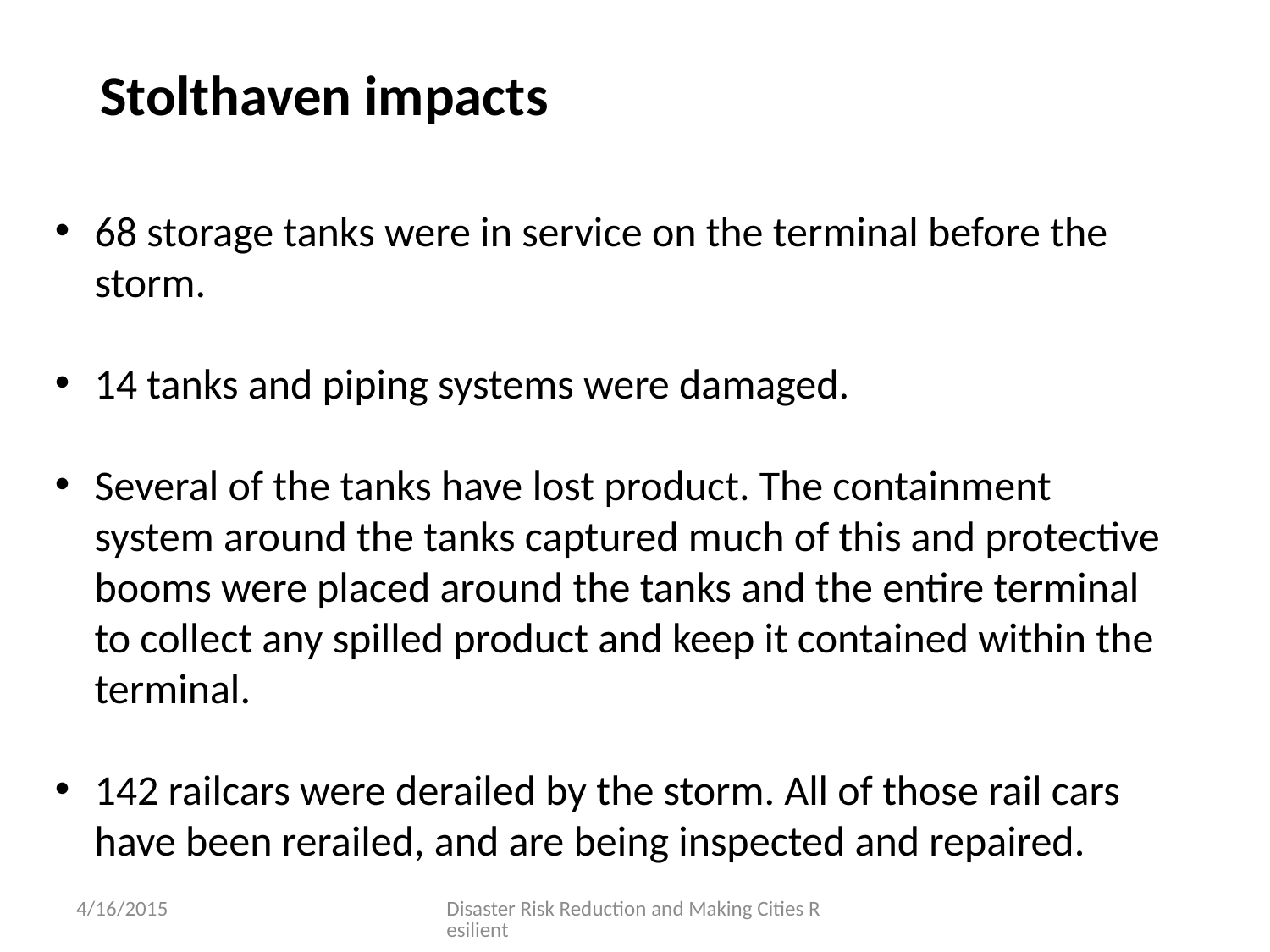

Stolthaven impacts
68 storage tanks were in service on the terminal before the storm.

14 tanks and piping systems were damaged.

Several of the tanks have lost product. The containment system around the tanks captured much of this and protective booms were placed around the tanks and the entire terminal to collect any spilled product and keep it contained within the terminal.

142 railcars were derailed by the storm. All of those rail cars have been rerailed, and are being inspected and repaired.
4/16/2015
Disaster Risk Reduction and Making Cities Resilient